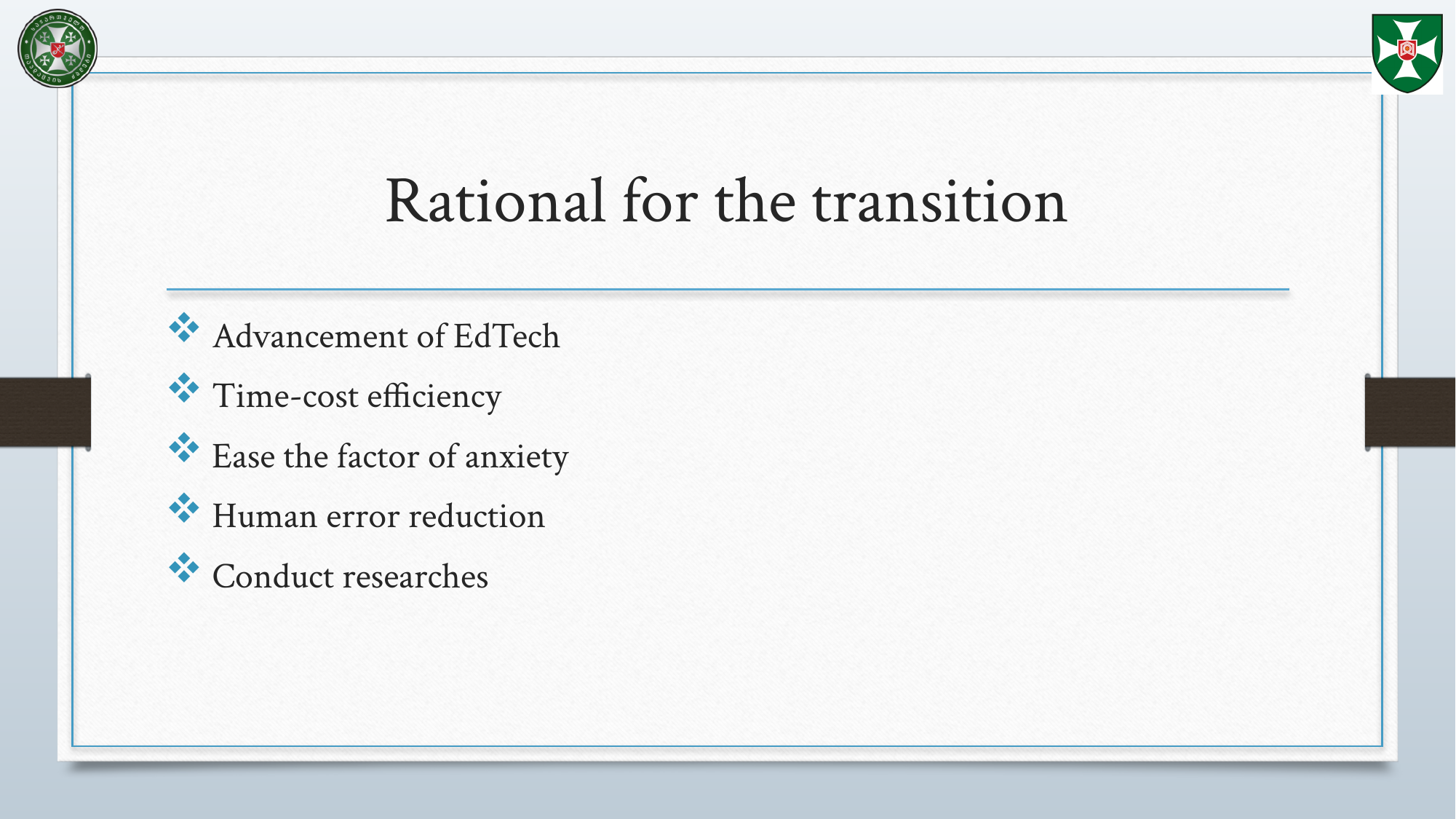

# Rational for the transition
 Advancement of EdTech
 Time-cost efficiency
 Ease the factor of anxiety
 Human error reduction
 Conduct researches